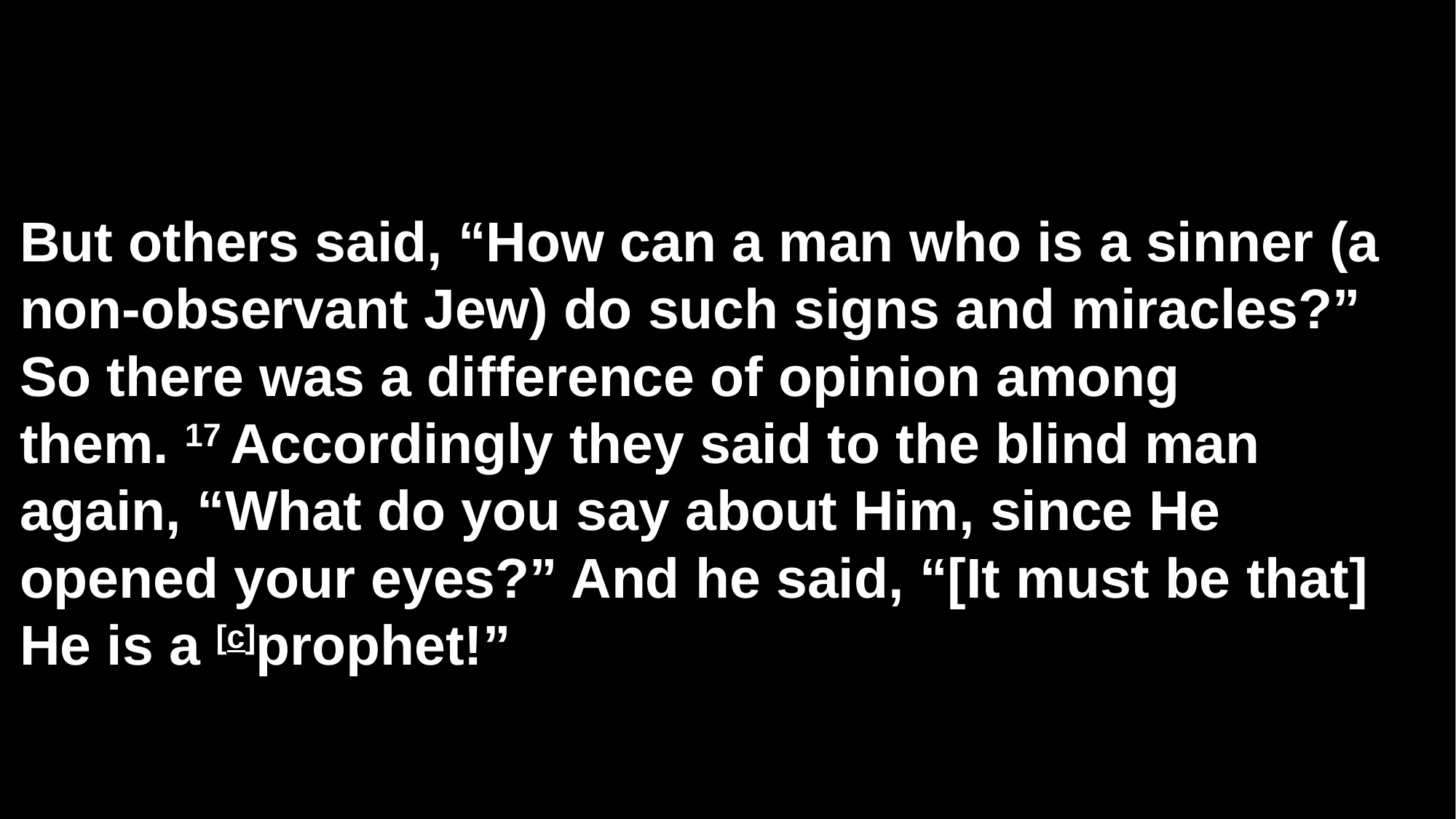

But others said, “How can a man who is a sinner (a non-observant Jew) do such signs and miracles?” So there was a difference of opinion among them. 17 Accordingly they said to the blind man again, “What do you say about Him, since He opened your eyes?” And he said, “[It must be that] He is a [c]prophet!”